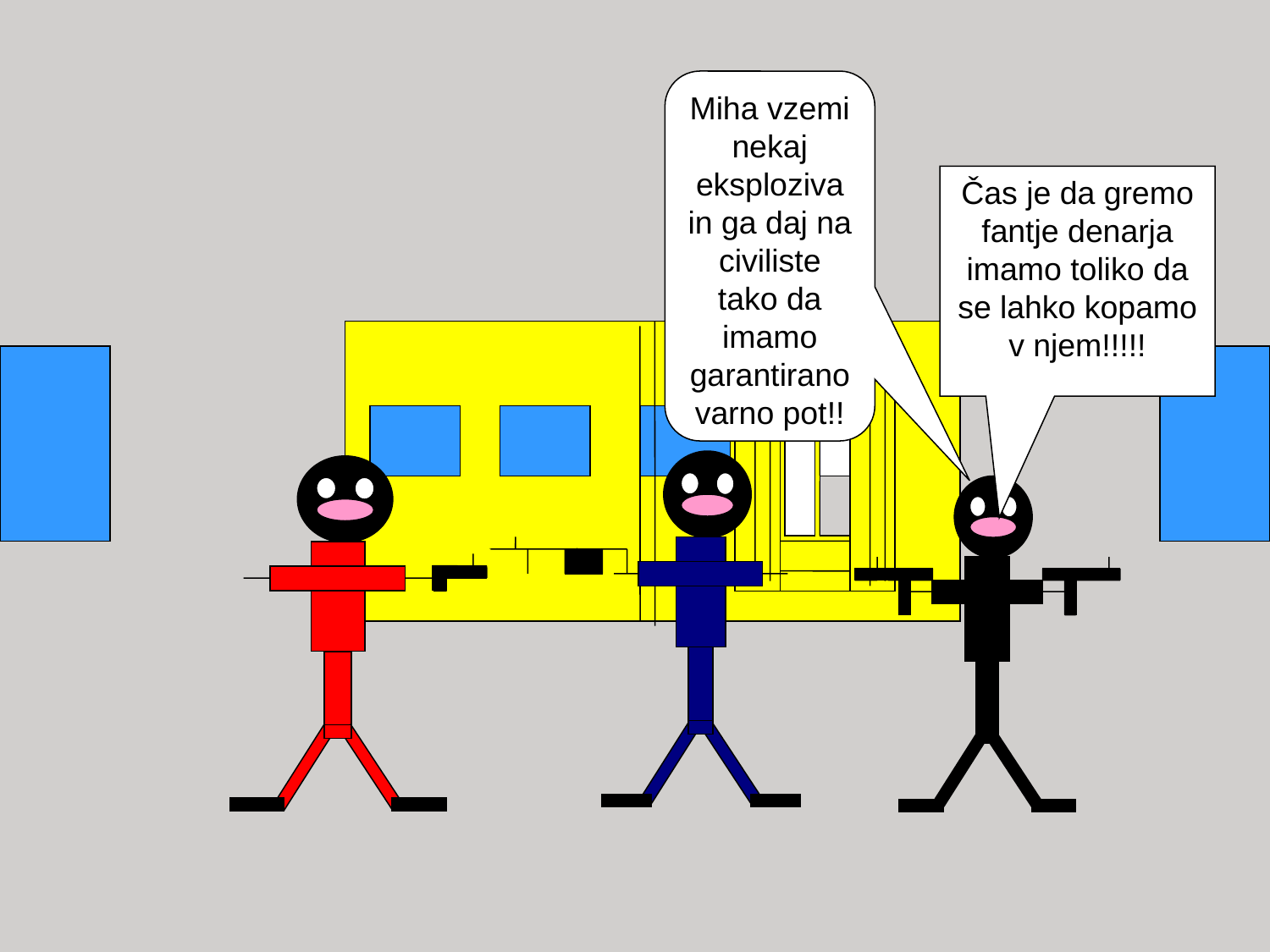

Miha vzemi nekaj eksploziva in ga daj na civiliste tako da imamo garantirano varno pot!!
Čas je da gremo fantje denarja imamo toliko da se lahko kopamo v njem!!!!!